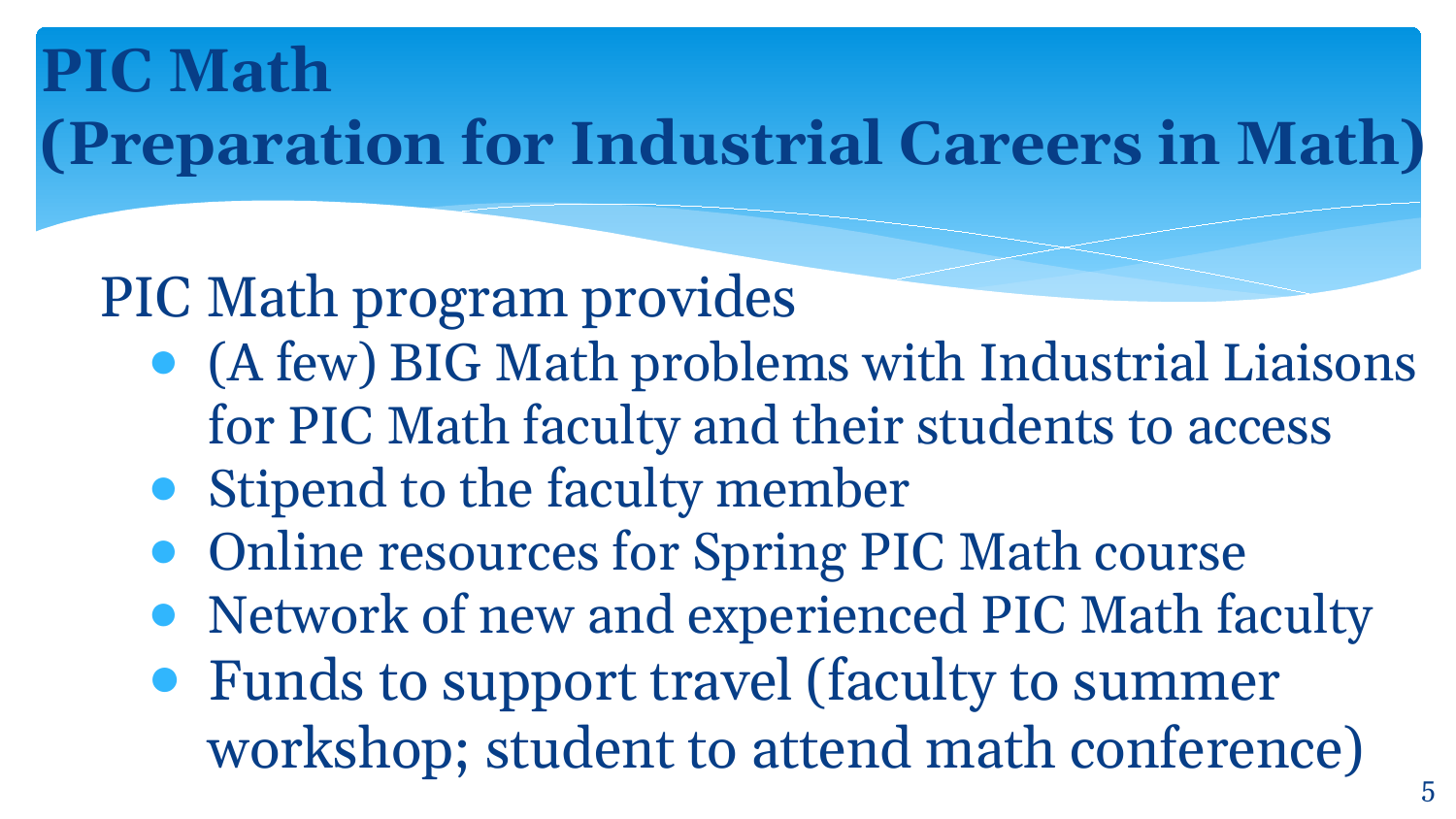

# PIC Math (Preparation for Industrial Careers in Math)
PIC Math program provides
(A few) BIG Math problems with Industrial Liaisons for PIC Math faculty and their students to access
Stipend to the faculty member
Online resources for Spring PIC Math course
Network of new and experienced PIC Math faculty
Funds to support travel (faculty to summer workshop; student to attend math conference)
5